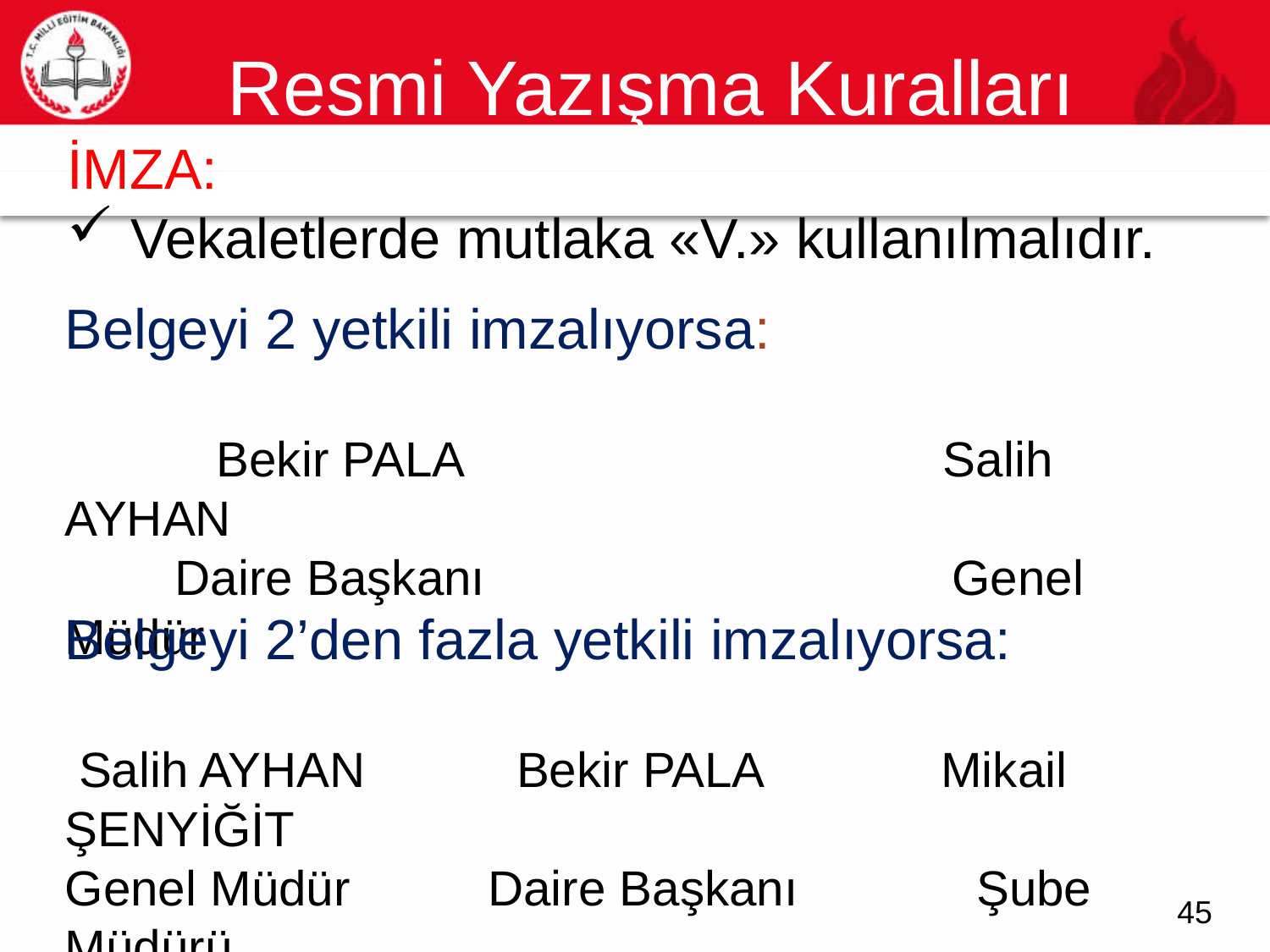

# Resmi Yazışma Kuralları
İMZA:
45
Vekaletlerde mutlaka «V.» kullanılmalıdır.
Belgeyi 2 yetkili imzalıyorsa:

           Bekir PALA                                   Salih AYHAN
        Daire Başkanı                                  Genel Müdür
Belgeyi 2’den fazla yetkili imzalıyorsa:

 Salih AYHAN           Bekir PALA             Mikail ŞENYİĞİT
Genel Müdür          Daire Başkanı             Şube Müdürü
45